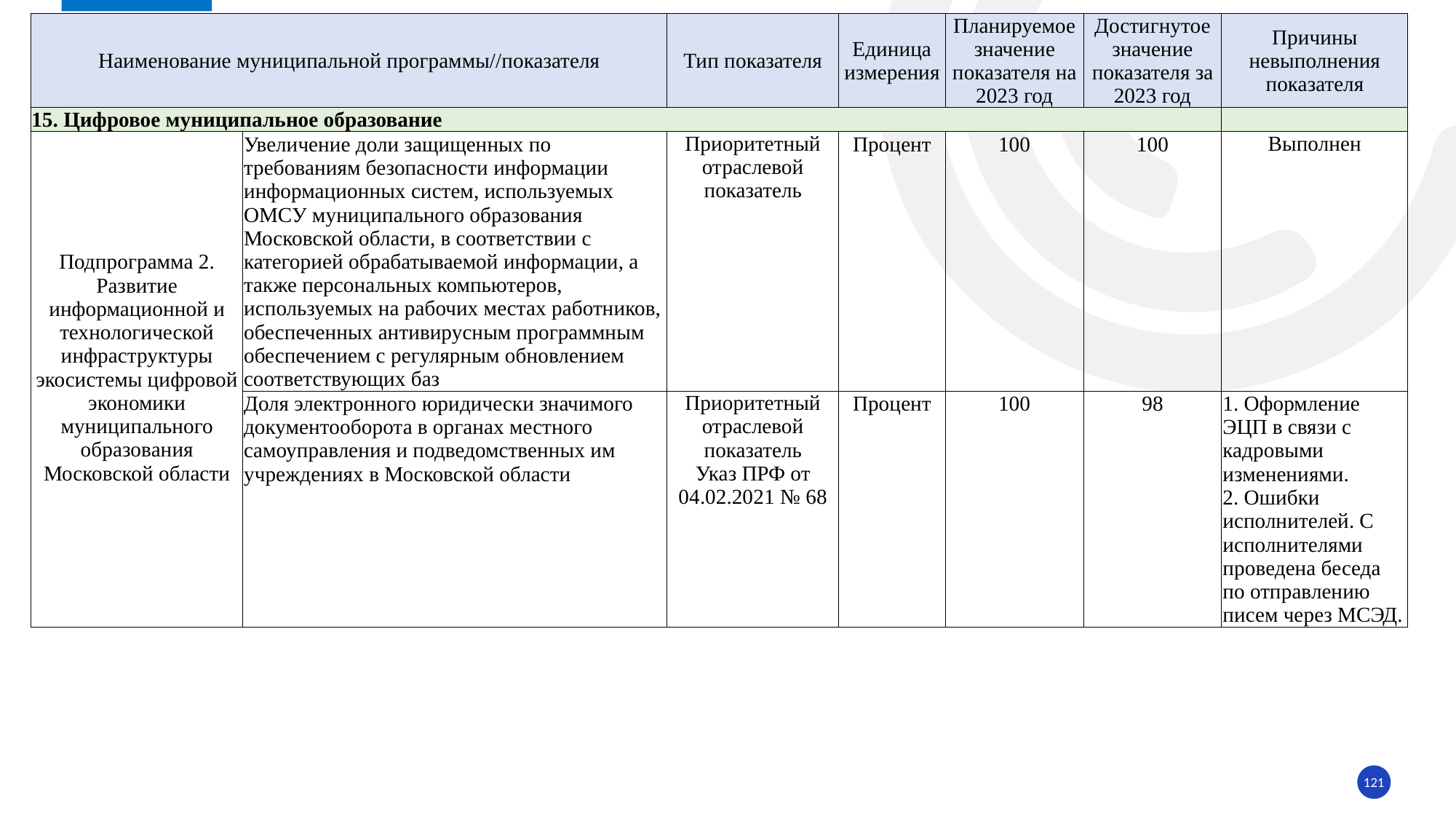

| Наименование муниципальной программы//показателя |  | Тип показателя | Единица измерения | Планируемое значение показателя на 2023 год | Достигнутое значение показателя за 2023 год | Причины невыполнения показателя |
| --- | --- | --- | --- | --- | --- | --- |
| 15. Цифровое муниципальное образование |  |  |  |  |  |  |
| Подпрограмма 2. Развитие информационной и технологической инфраструктуры экосистемы цифровой экономики муниципального образования Московской области | Увеличение доли защищенных по требованиям безопасности информации информационных систем, используемых ОМСУ муниципального образования Московской области, в соответствии с категорией обрабатываемой информации, а также персональных компьютеров, используемых на рабочих местах работников, обеспеченных антивирусным программным обеспечением с регулярным обновлением соответствующих баз | Приоритетный отраслевой показатель | Процент | 100 | 100 | Выполнен |
|  | Доля электронного юридически значимого документооборота в органах местного самоуправления и подведомственных им учреждениях в Московской области | Приоритетный отраслевой показатель Указ ПРФ от 04.02.2021 № 68 | Процент | 100 | 98 | 1. Оформление ЭЦП в связи с кадровыми изменениями. 2. Ошибки исполнителей. С исполнителями проведена беседа по отправлению писем через МСЭД. |

121